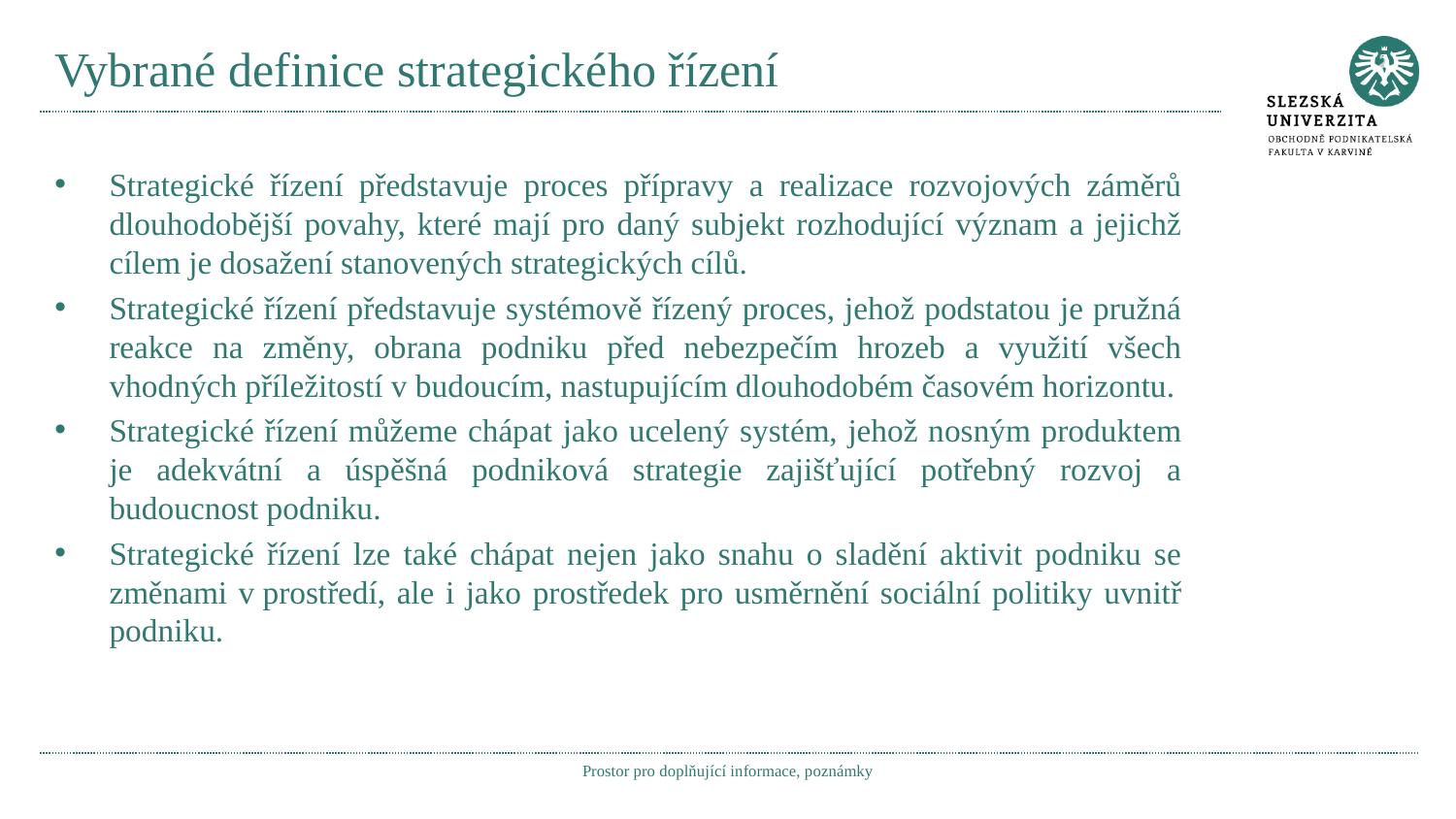

# Vybrané definice strategického řízení
Strategické řízení představuje proces přípravy a realizace rozvojových záměrů dlouhodobější povahy, které mají pro daný subjekt rozhodující význam a jejichž cílem je dosažení stanovených strategických cílů.
Strategické řízení představuje systémově řízený proces, jehož podstatou je pružná reakce na změny, obrana podniku před nebezpečím hrozeb a využití všech vhodných příležitostí v budoucím, nastupujícím dlouhodobém časovém horizontu.
Strategické řízení můžeme chápat jako ucelený systém, jehož nosným produktem je adekvátní a úspěšná podniková strategie zajišťující potřebný rozvoj a budoucnost podniku.
Strategické řízení lze také chápat nejen jako snahu o sladění aktivit podniku se změnami v prostředí, ale i jako prostředek pro usměrnění sociální politiky uvnitř podniku.
Prostor pro doplňující informace, poznámky